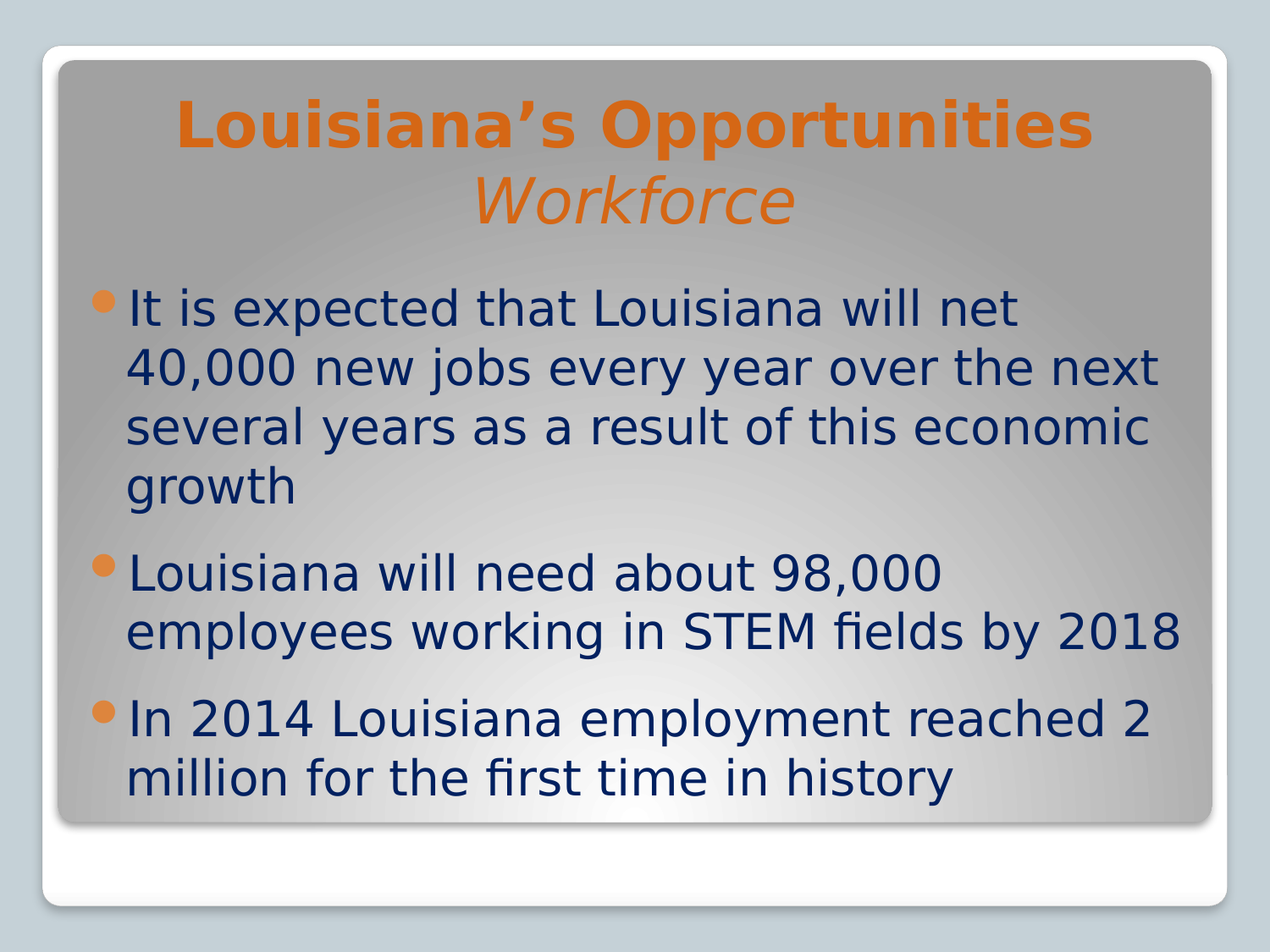

# Louisiana’s Opportunities Workforce
It is expected that Louisiana will net 40,000 new jobs every year over the next several years as a result of this economic growth

Louisiana will need about 98,000 employees working in STEM fields by 2018

In 2014 Louisiana employment reached 2 million for the first time in history